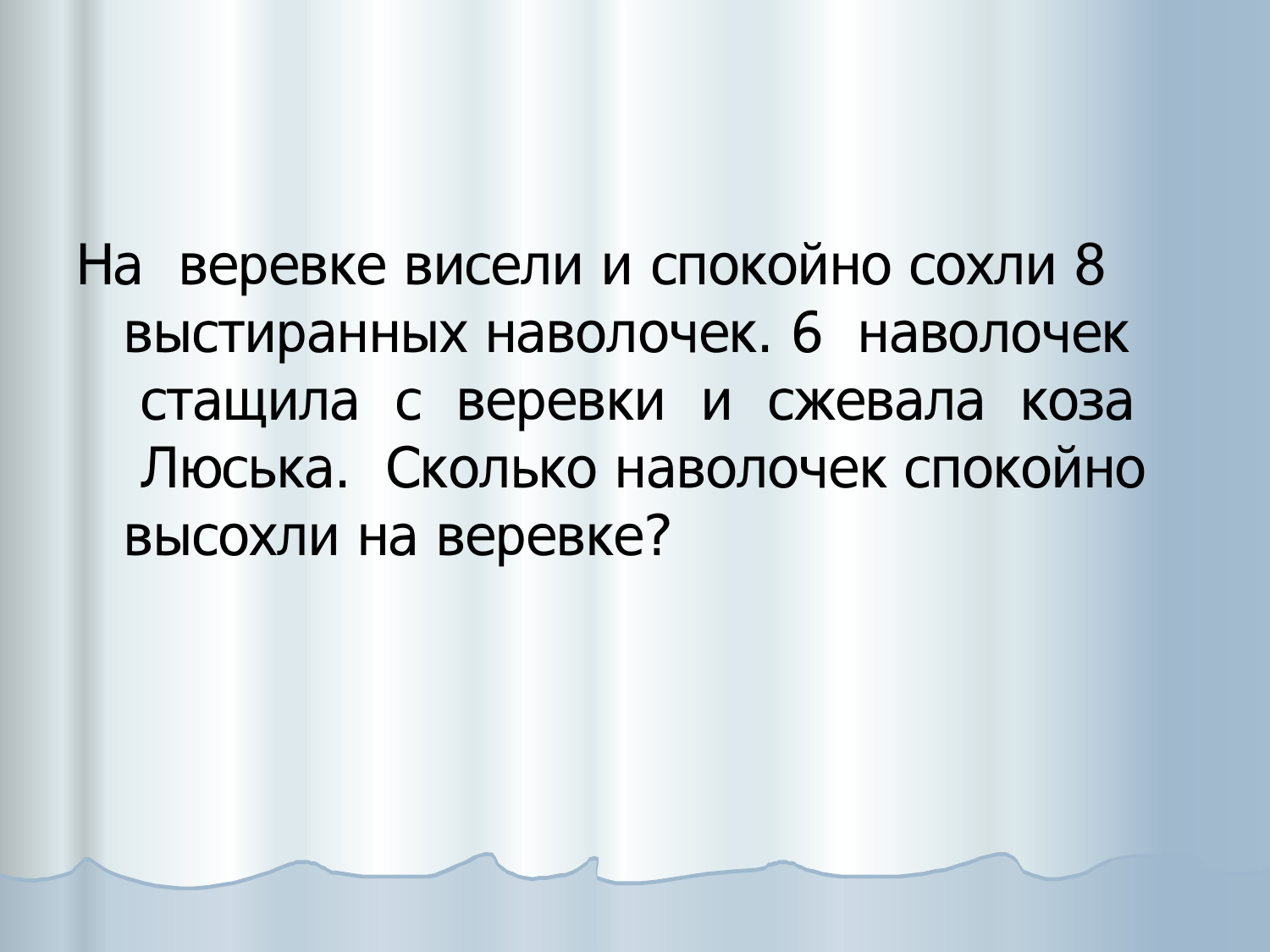

#
На  веревке висели и спокойно сохли 8 выстиранных наволочек. 6  наволочек  стащила  с  веревки  и  сжевала  коза  Люська.  Сколько наволочек спокойно высохли на веревке?